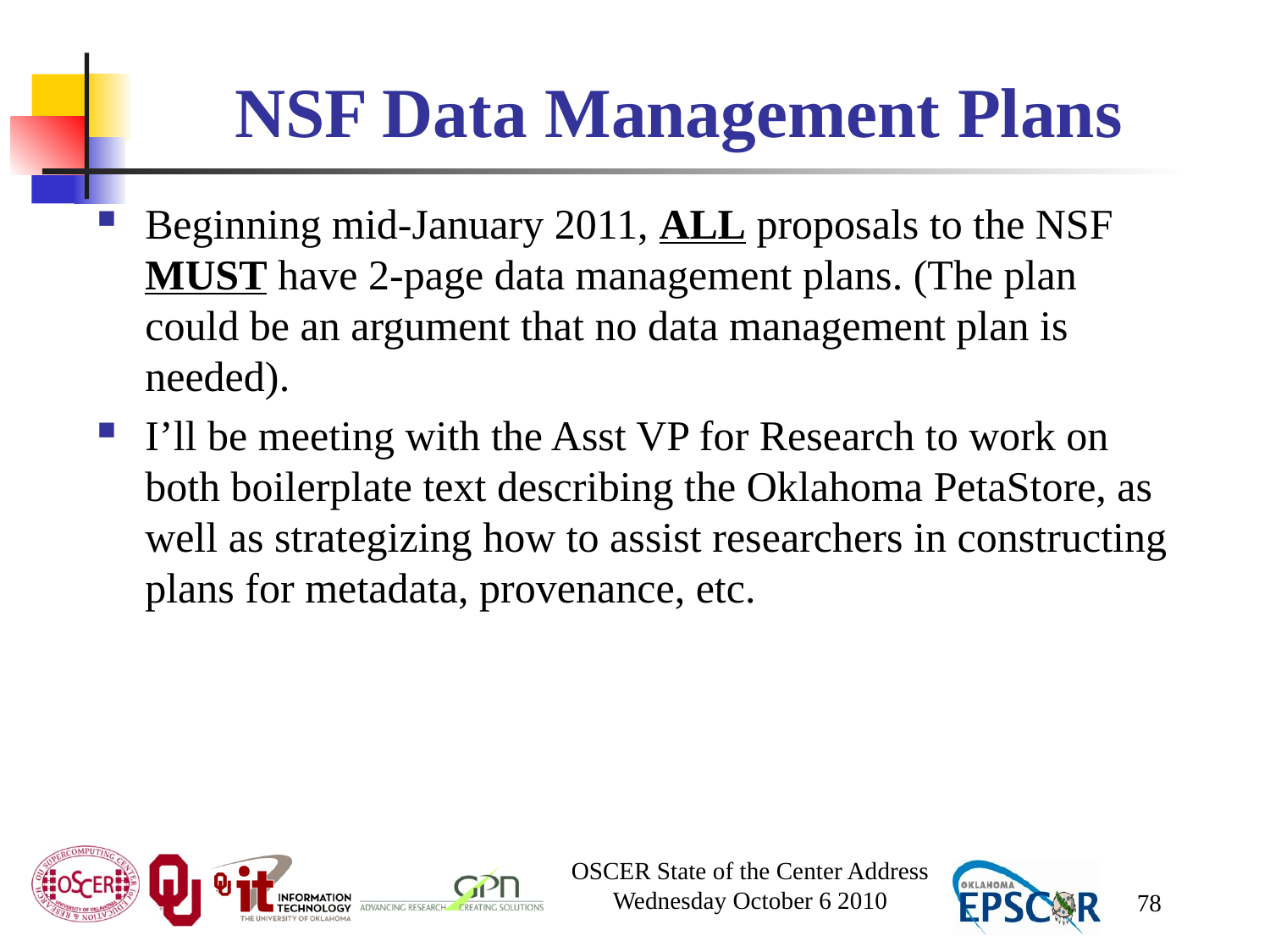

# NSF Data Management Plans
Beginning mid-January 2011, ALL proposals to the NSF MUST have 2-page data management plans. (The plan could be an argument that no data management plan is needed).
I’ll be meeting with the Asst VP for Research to work on both boilerplate text describing the Oklahoma PetaStore, as well as strategizing how to assist researchers in constructing plans for metadata, provenance, etc.
OSCER State of the Center Address
Wednesday October 6 2010
78